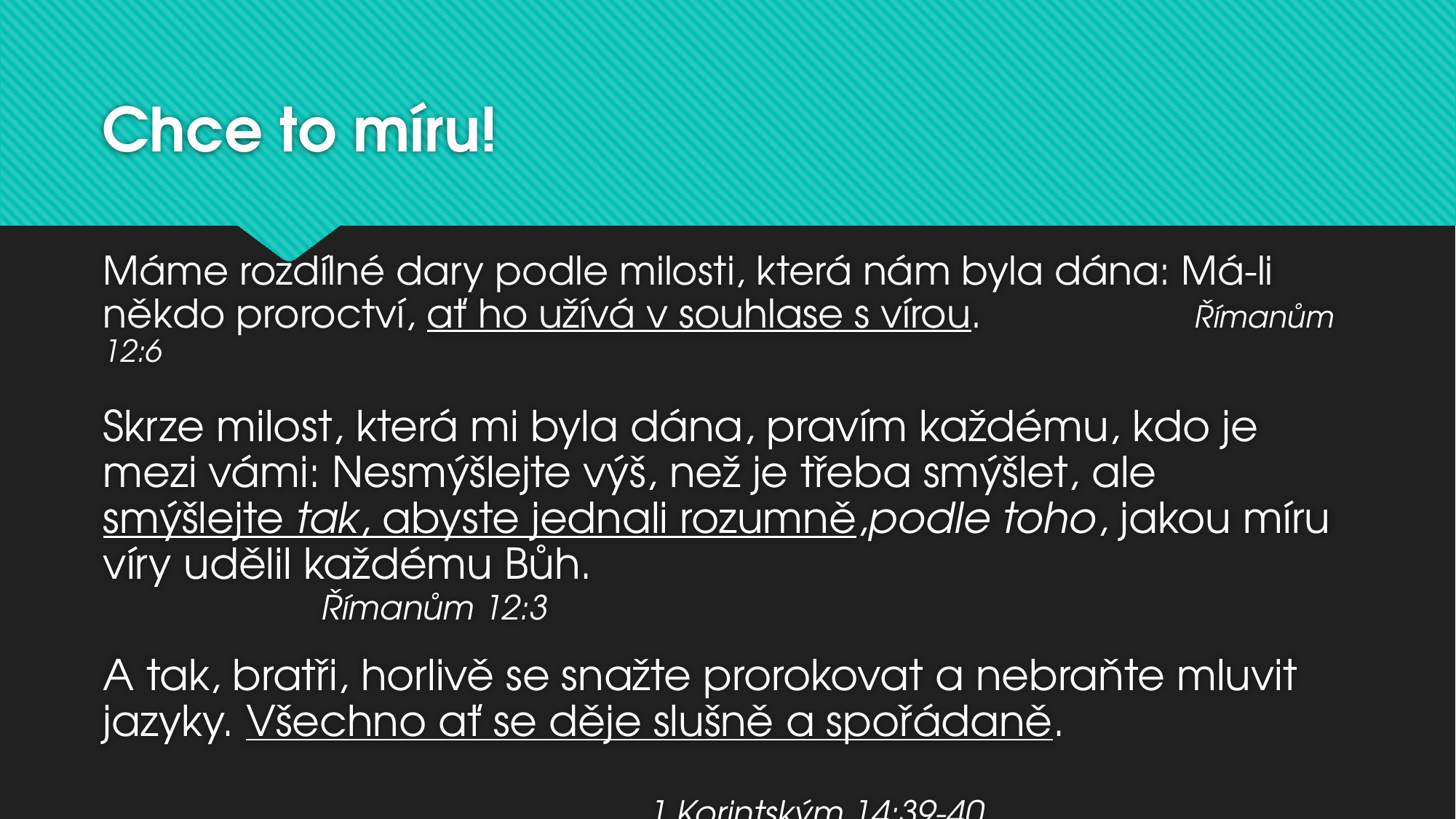

# Chce to míru!
Máme rozdílné dary podle milosti, která nám byla dána: Má-li někdo proroctví, ať ho užívá v souhlase s vírou.		Římanům 12:6

Skrze milost, která mi byla dána, pravím každému, kdo je mezi vámi: Nesmýšlejte výš, než je třeba smýšlet, ale smýšlejte tak, abyste jednali rozumně,podle toho, jakou míru víry udělil každému Bůh.									Římanům 12:3

A tak, bratři, horlivě se snažte prorokovat a nebraňte mluvit jazyky. Všechno ať se děje slušně a spořádaně.
								 								1 Korintským 14:39-40